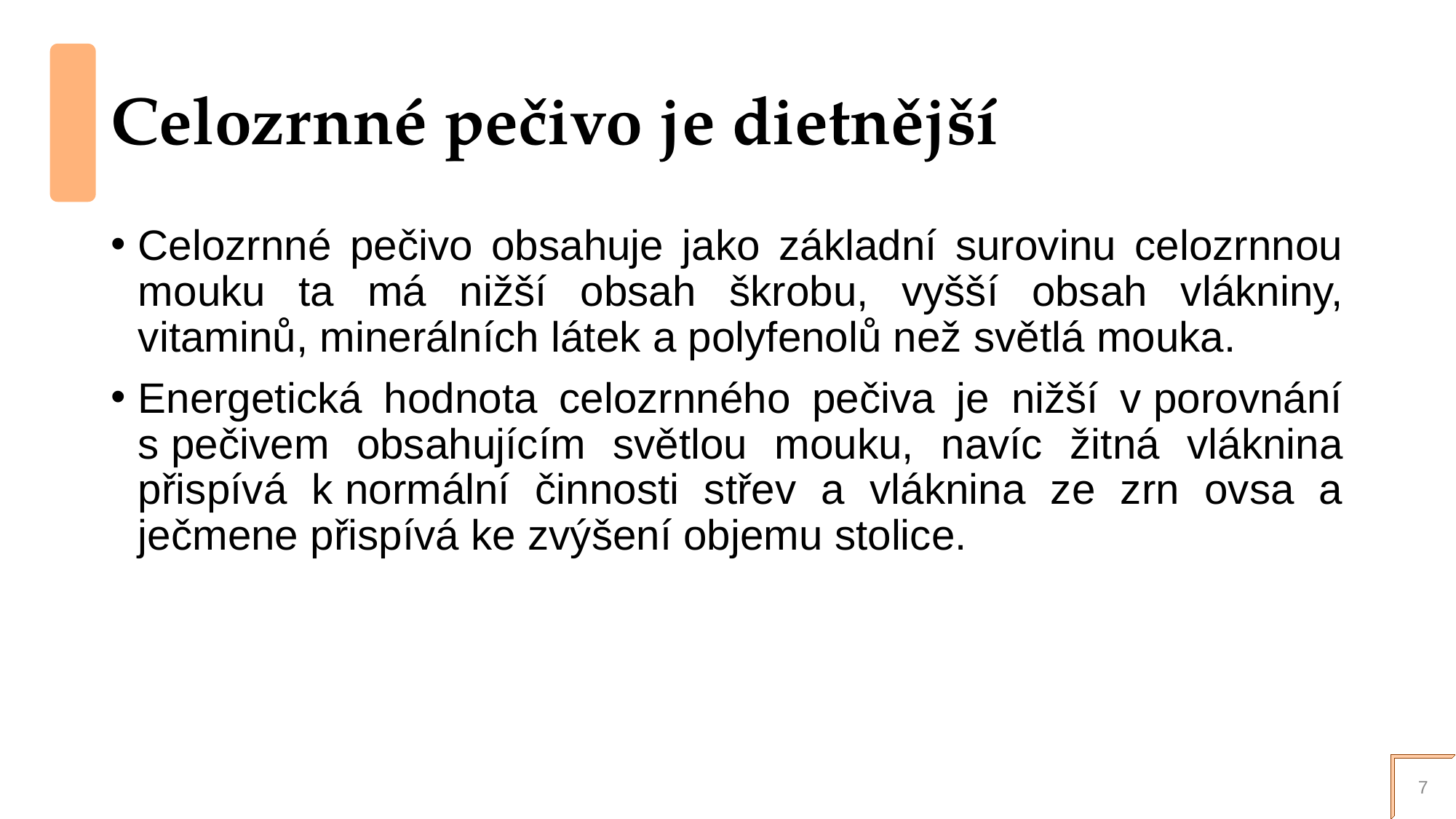

# Celozrnné pečivo je dietnější
Celozrnné pečivo obsahuje jako základní surovinu celozrnnou mouku ta má nižší obsah škrobu, vyšší obsah vlákniny, vitaminů, minerálních látek a polyfenolů než světlá mouka.
Energetická hodnota celozrnného pečiva je nižší v porovnání s pečivem obsahujícím světlou mouku, navíc žitná vláknina přispívá k normální činnosti střev a vláknina ze zrn ovsa a ječmene přispívá ke zvýšení objemu stolice.
7